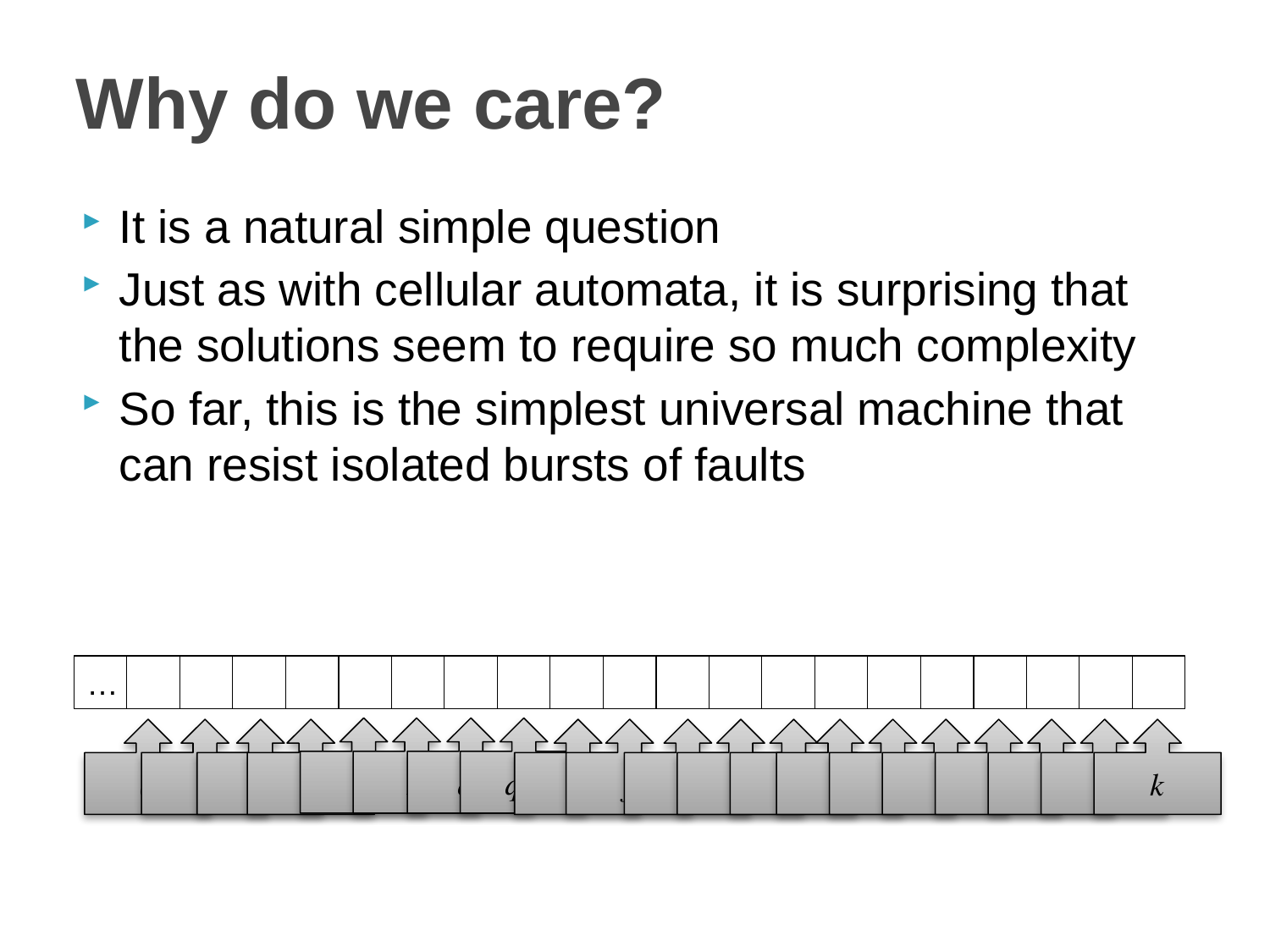

# Why do we care?
It is a natural simple question
Just as with cellular automata, it is surprising that the solutions seem to require so much complexity
So far, this is the simplest universal machine that can resist isolated bursts of faults

…
Q
u
e
s
t
i
o
n
s
?
T
h
a
n
k
_
y
o
u
!
q
P
q’
q’’
q
q
q
q
f
f
f
l
k
k
k
k
k
k
k
k